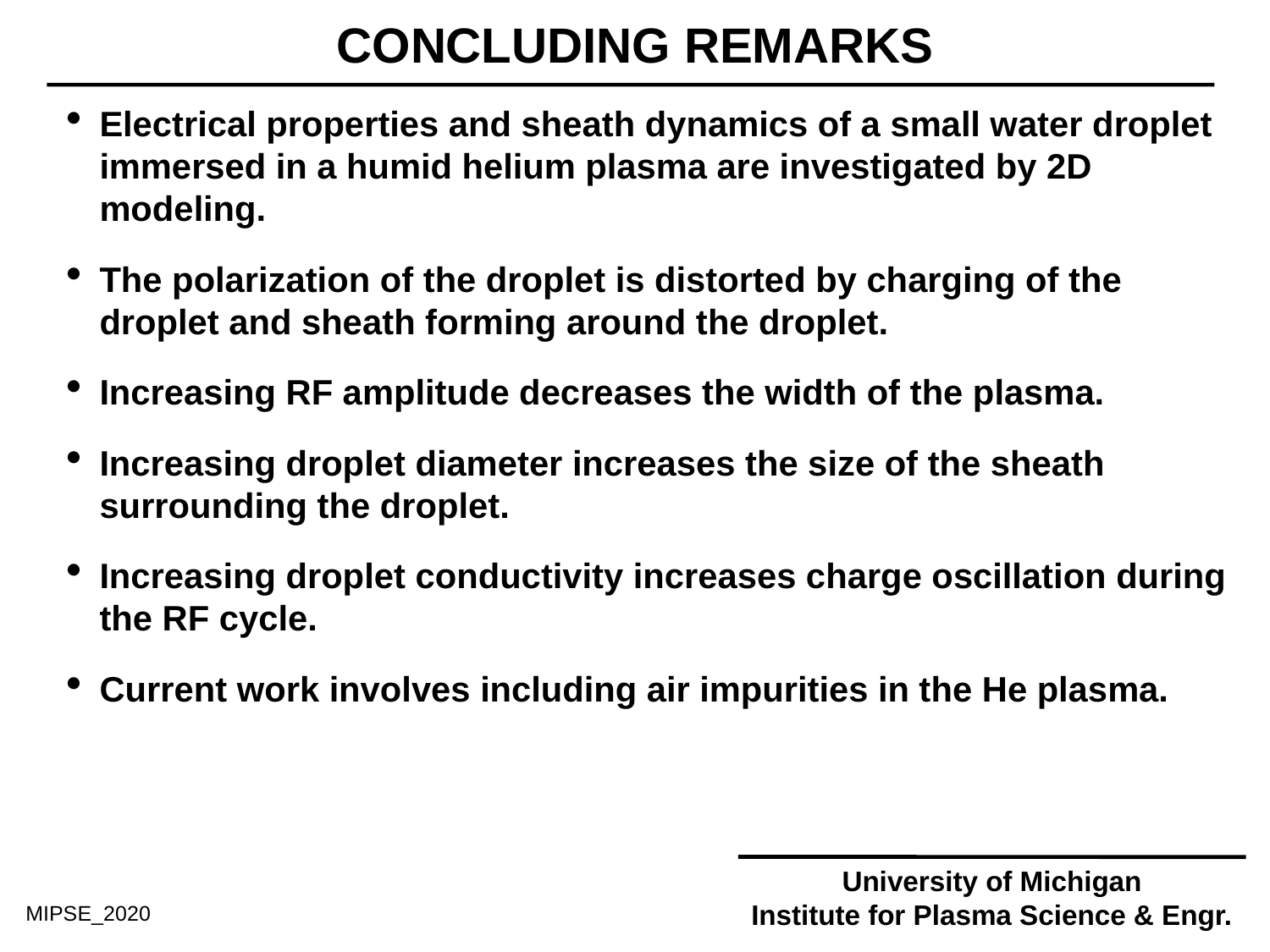

CONCLUDING REMARKS

Electrical properties and sheath dynamics of a small water droplet immersed in a humid helium plasma are investigated by 2D modeling.
The polarization of the droplet is distorted by charging of the droplet and sheath forming around the droplet.
Increasing RF amplitude decreases the width of the plasma.
Increasing droplet diameter increases the size of the sheath surrounding the droplet.
Increasing droplet conductivity increases charge oscillation during the RF cycle.
Current work involves including air impurities in the He plasma.

University of Michigan
Institute for Plasma Science & Engr.
MIPSE_2020